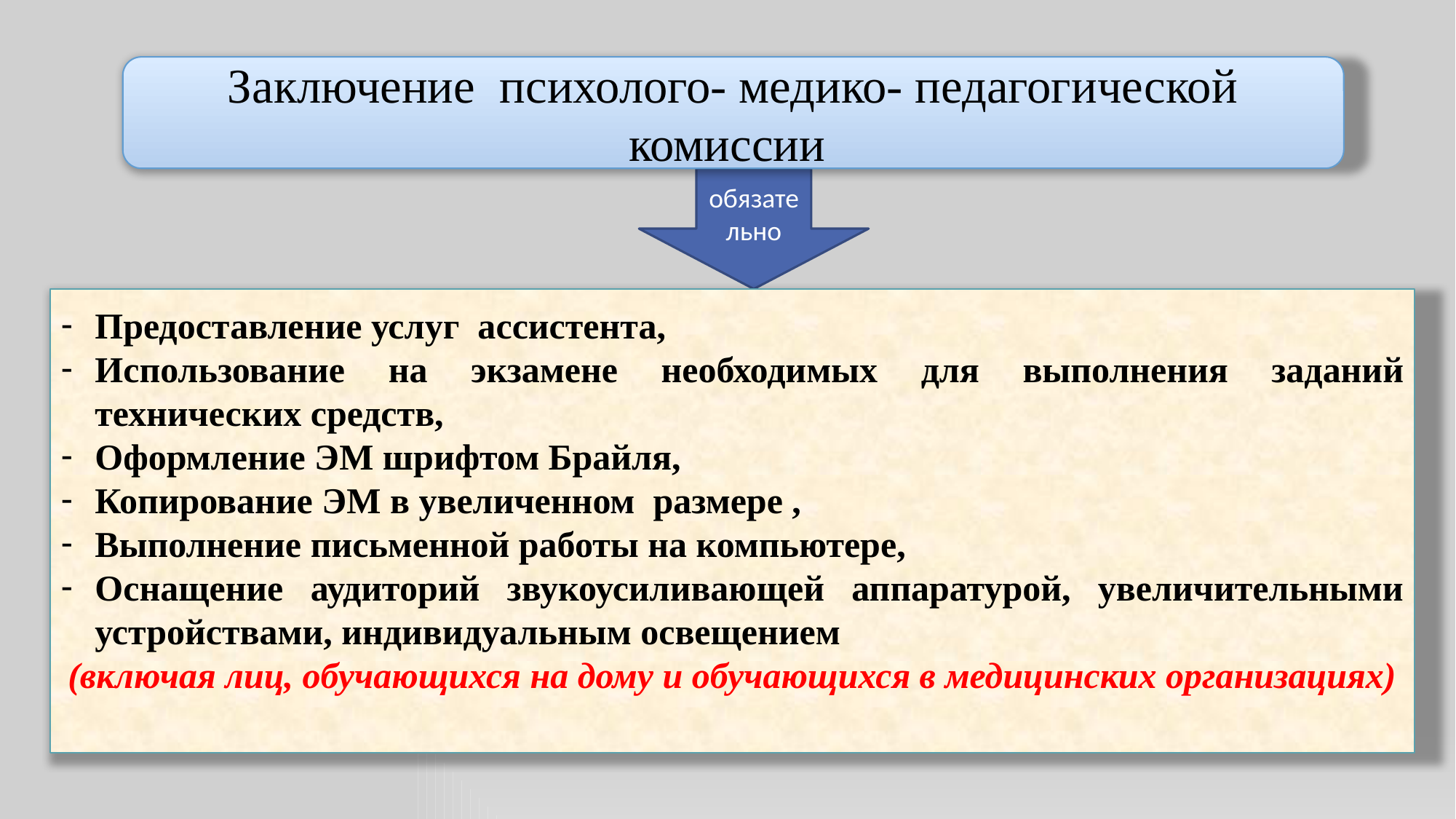

#
Заключение  психолого- медико- педагогической комиссии
обязательно

Предоставление услуг  ассистента,
Использование на экзамене необходимых для выполнения заданий технических средств,
Оформление ЭМ шрифтом Брайля,
Копирование ЭМ в увеличенном  размере ,
Выполнение письменной работы на компьютере,
Оснащение аудиторий звукоусиливающей аппаратурой, увеличительными устройствами, индивидуальным освещением
(включая лиц, обучающихся на дому и обучающихся в медицинских организациях)